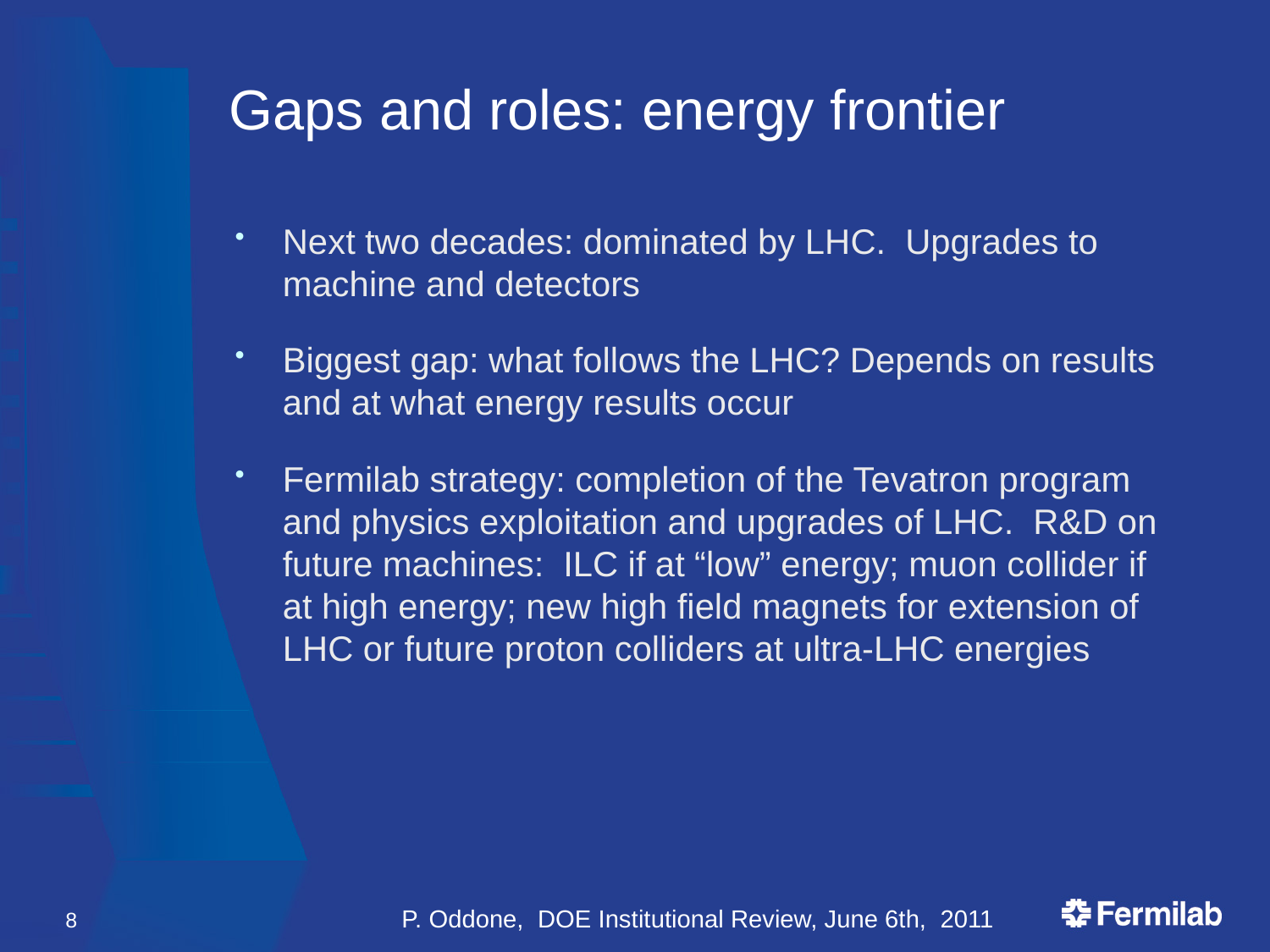

# Gaps and roles: energy frontier
Next two decades: dominated by LHC.  Upgrades to machine and detectors

Biggest gap: what follows the LHC? Depends on results and at what energy results occur

Fermilab strategy: completion of the Tevatron program and physics exploitation and upgrades of LHC.  R&D on future machines:  ILC if at “low” energy; muon collider if at high energy; new high field magnets for extension of LHC or future proton colliders at ultra-LHC energies
8
P. Oddone,  DOE Institutional Review, June 6th,  2011